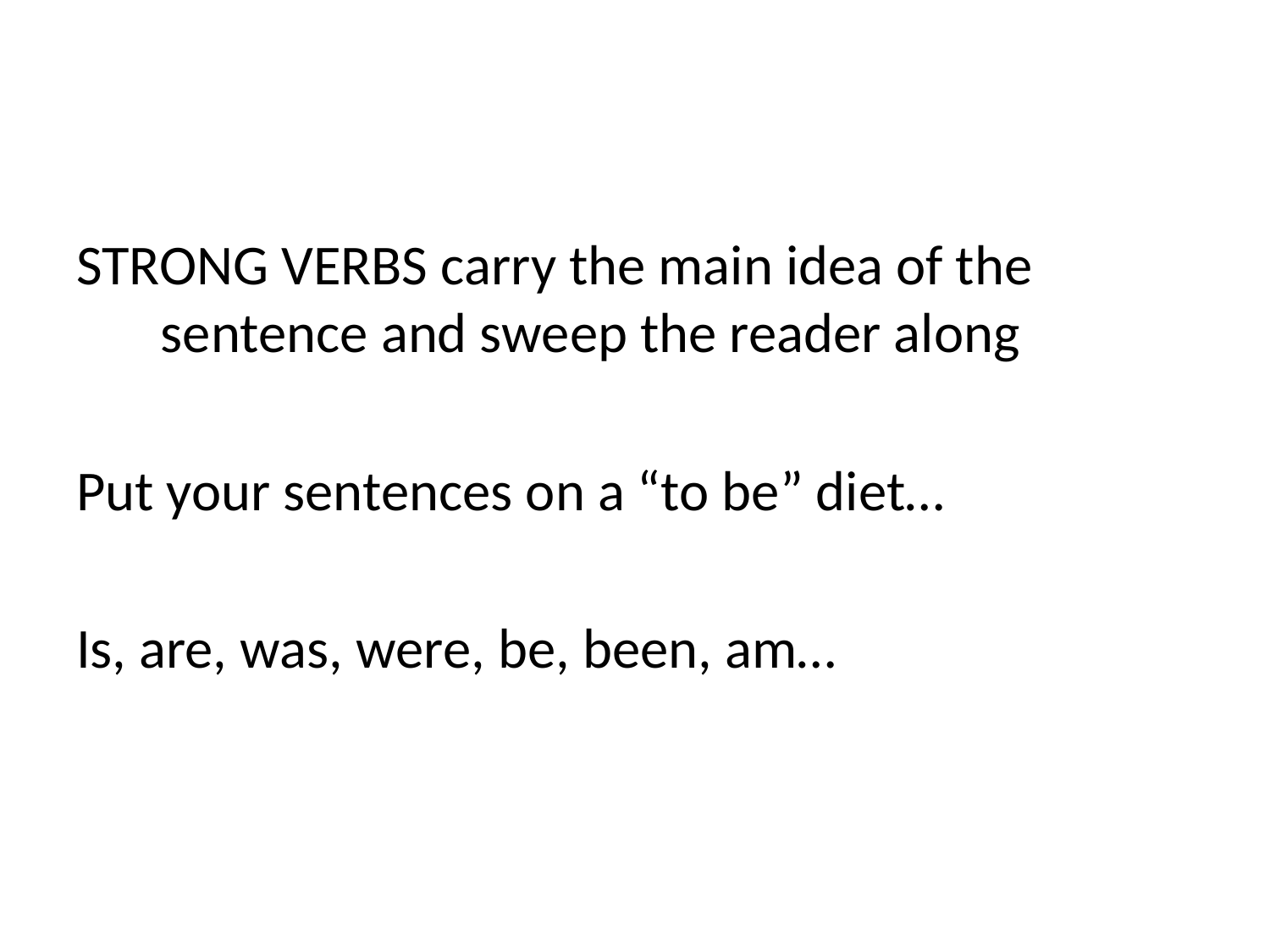

#
STRONG VERBS carry the main idea of the sentence and sweep the reader along

Put your sentences on a “to be” diet…

Is, are, was, were, be, been, am…